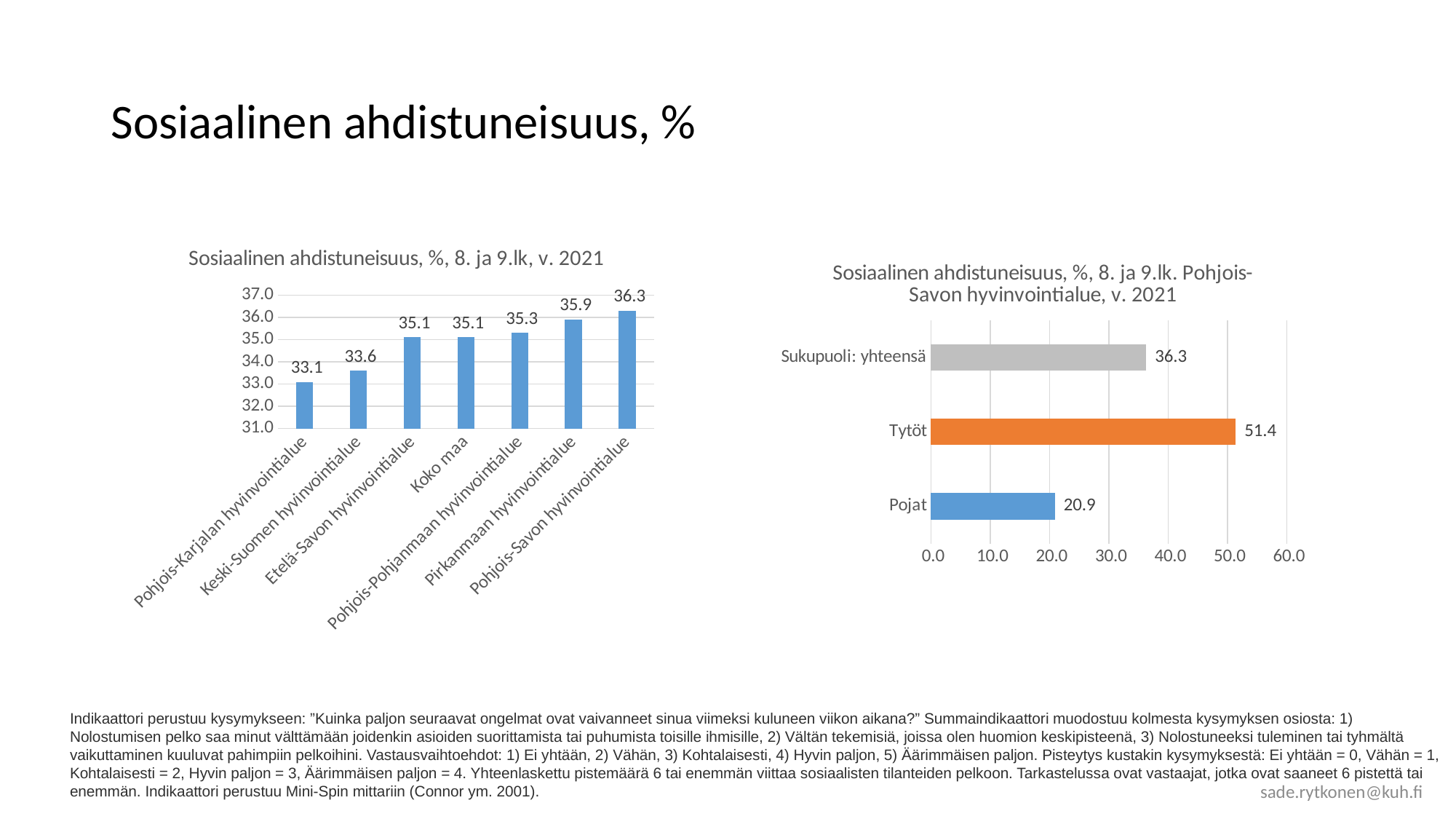

# Sosiaalinen ahdistuneisuus, %

### Chart: Sosiaalinen ahdistuneisuus, %, 8. ja 9.lk, v. 2021

| Category | 2021 |
|---|---|
| Pohjois-Karjalan hyvinvointialue | 33.1 |
| Keski-Suomen hyvinvointialue | 33.6 |
| Etelä-Savon hyvinvointialue | 35.1 |
| Koko maa | 35.1 |
| Pohjois-Pohjanmaan hyvinvointialue | 35.3 |
| Pirkanmaan hyvinvointialue | 35.9 |
| Pohjois-Savon hyvinvointialue | 36.3 |

### Chart: Sosiaalinen ahdistuneisuus, %, 8. ja 9.lk. Pohjois-Savon hyvinvointialue, v. 2021

| Category | 2021 |
|---|---|
| Pojat | 20.9 |
| Tytöt | 51.4 |
| Sukupuoli: yhteensä | 36.3 |
Indikaattori perustuu kysymykseen: ”Kuinka paljon seuraavat ongelmat ovat vaivanneet sinua viimeksi kuluneen viikon aikana?” Summaindikaattori muodostuu kolmesta kysymyksen osiosta: 1) Nolostumisen pelko saa minut välttämään joidenkin asioiden suorittamista tai puhumista toisille ihmisille, 2) Vältän tekemisiä, joissa olen huomion keskipisteenä, 3) Nolostuneeksi tuleminen tai tyhmältä vaikuttaminen kuuluvat pahimpiin pelkoihini. Vastausvaihtoehdot: 1) Ei yhtään, 2) Vähän, 3) Kohtalaisesti, 4) Hyvin paljon, 5) Äärimmäisen paljon. Pisteytys kustakin kysymyksestä: Ei yhtään = 0, Vähän = 1, Kohtalaisesti = 2, Hyvin paljon = 3, Äärimmäisen paljon = 4. Yhteenlaskettu pistemäärä 6 tai enemmän viittaa sosiaalisten tilanteiden pelkoon. Tarkastelussa ovat vastaajat, jotka ovat saaneet 6 pistettä tai enemmän. Indikaattori perustuu Mini-Spin mittariin (Connor ym. 2001).
sade.rytkonen@kuh.fi